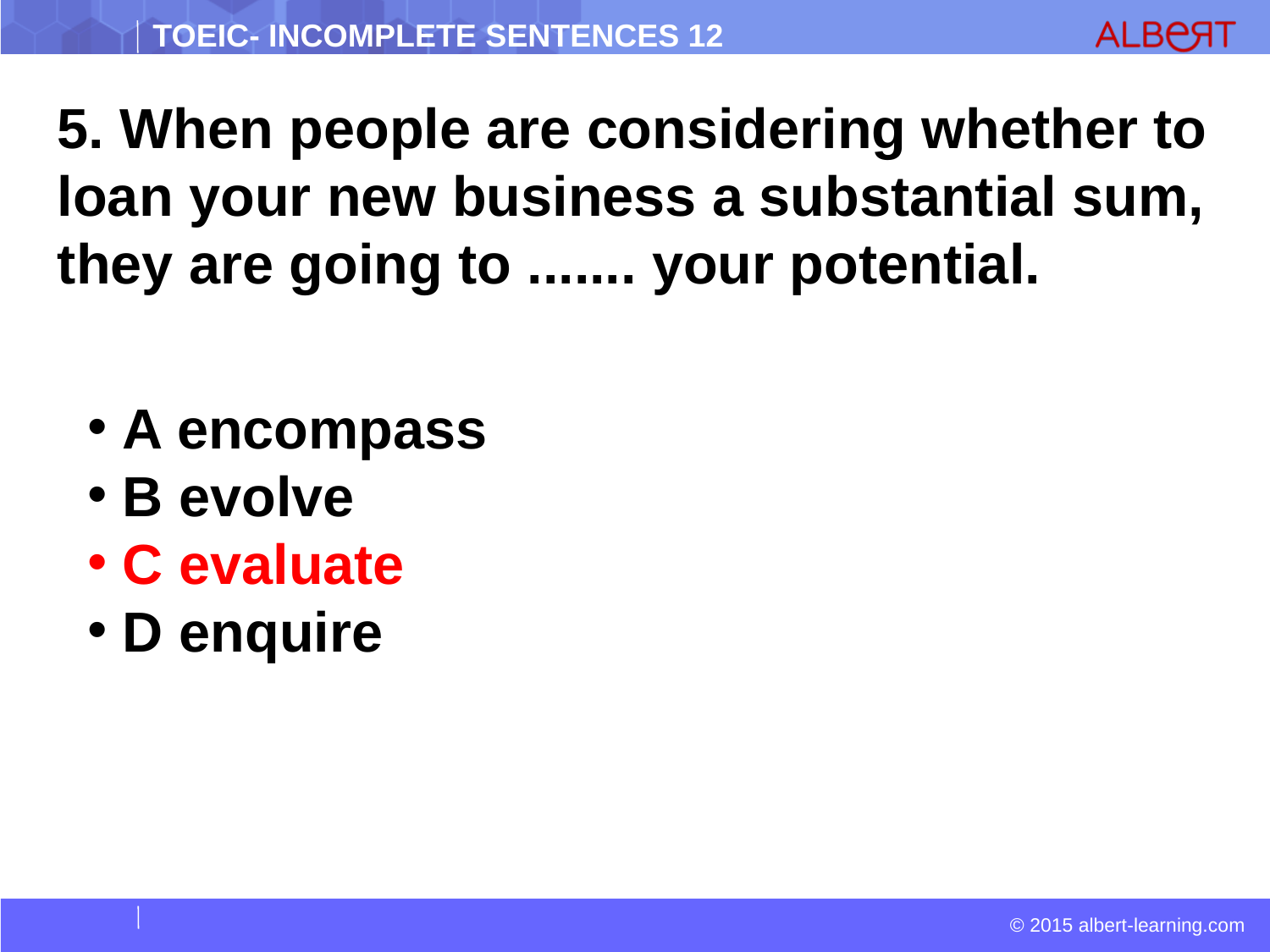

5. When people are considering whether to loan your new business a substantial sum, they are going to ....... your potential.
 A encompass
 B evolve
 C evaluate
 D enquire